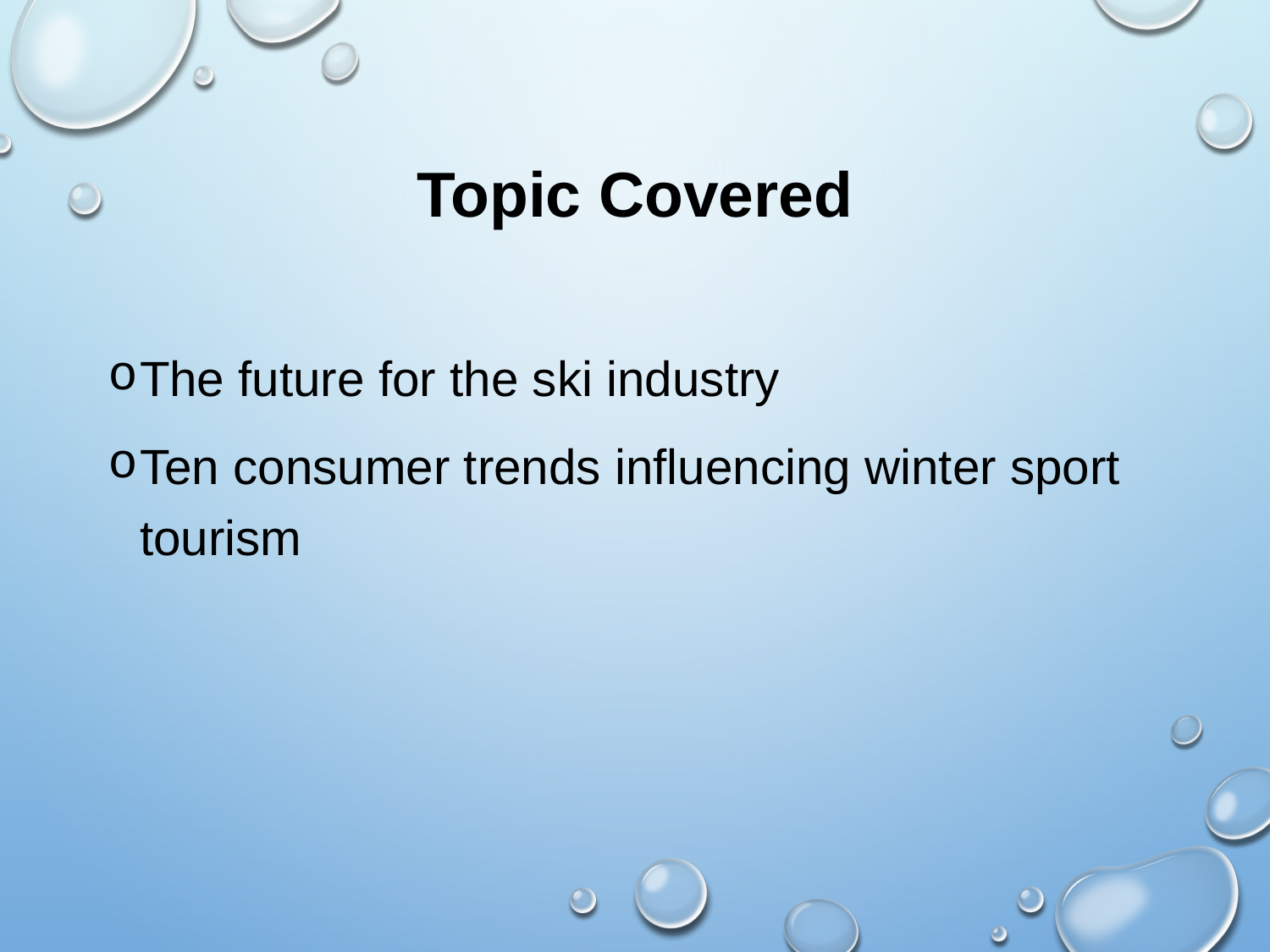

# Topic Covered
The future for the ski industry
Ten consumer trends influencing winter sport tourism